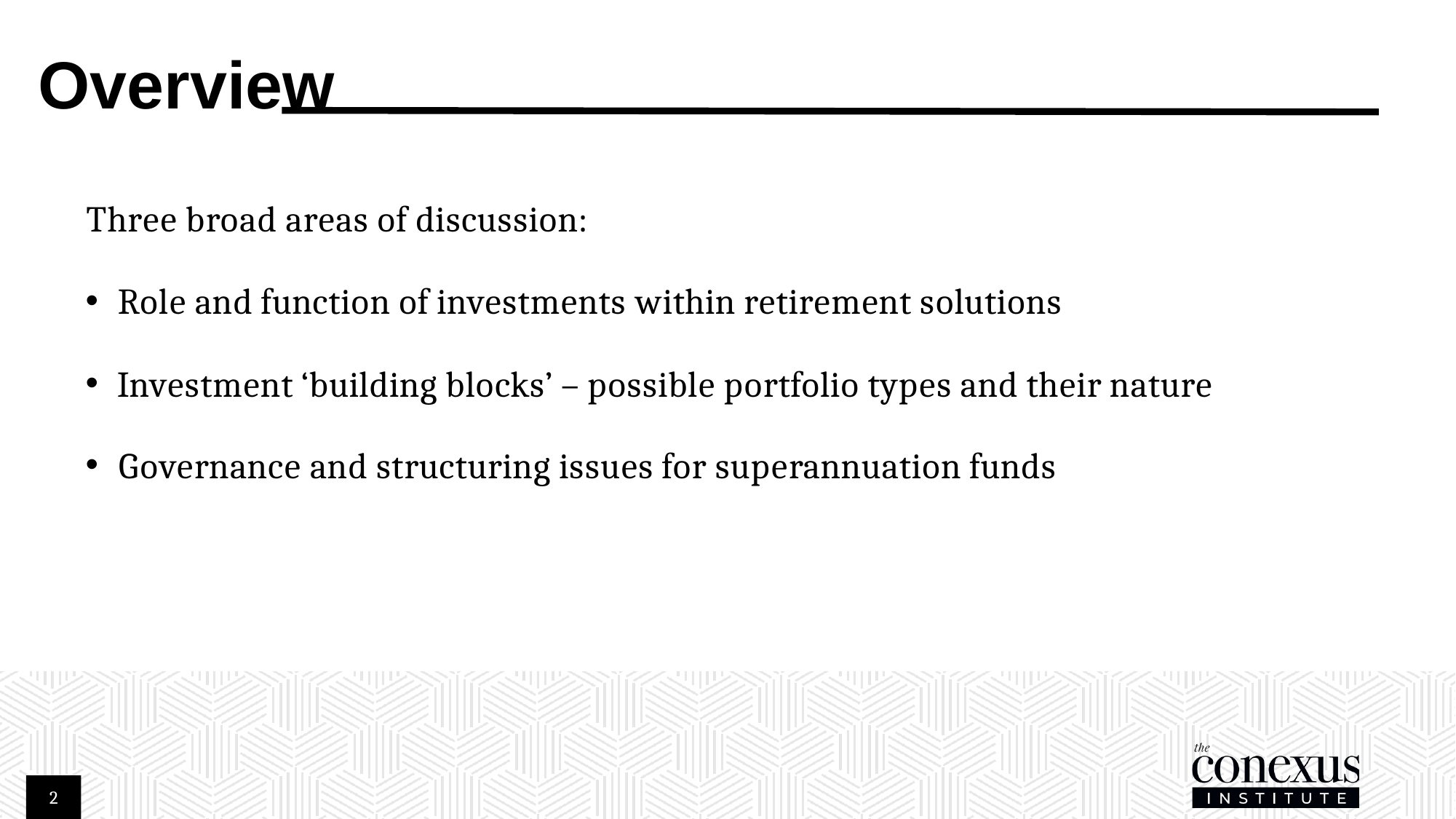

# Overview
Three broad areas of discussion:
Role and function of investments within retirement solutions
Investment ‘building blocks’ – possible portfolio types and their nature
Governance and structuring issues for superannuation funds
2